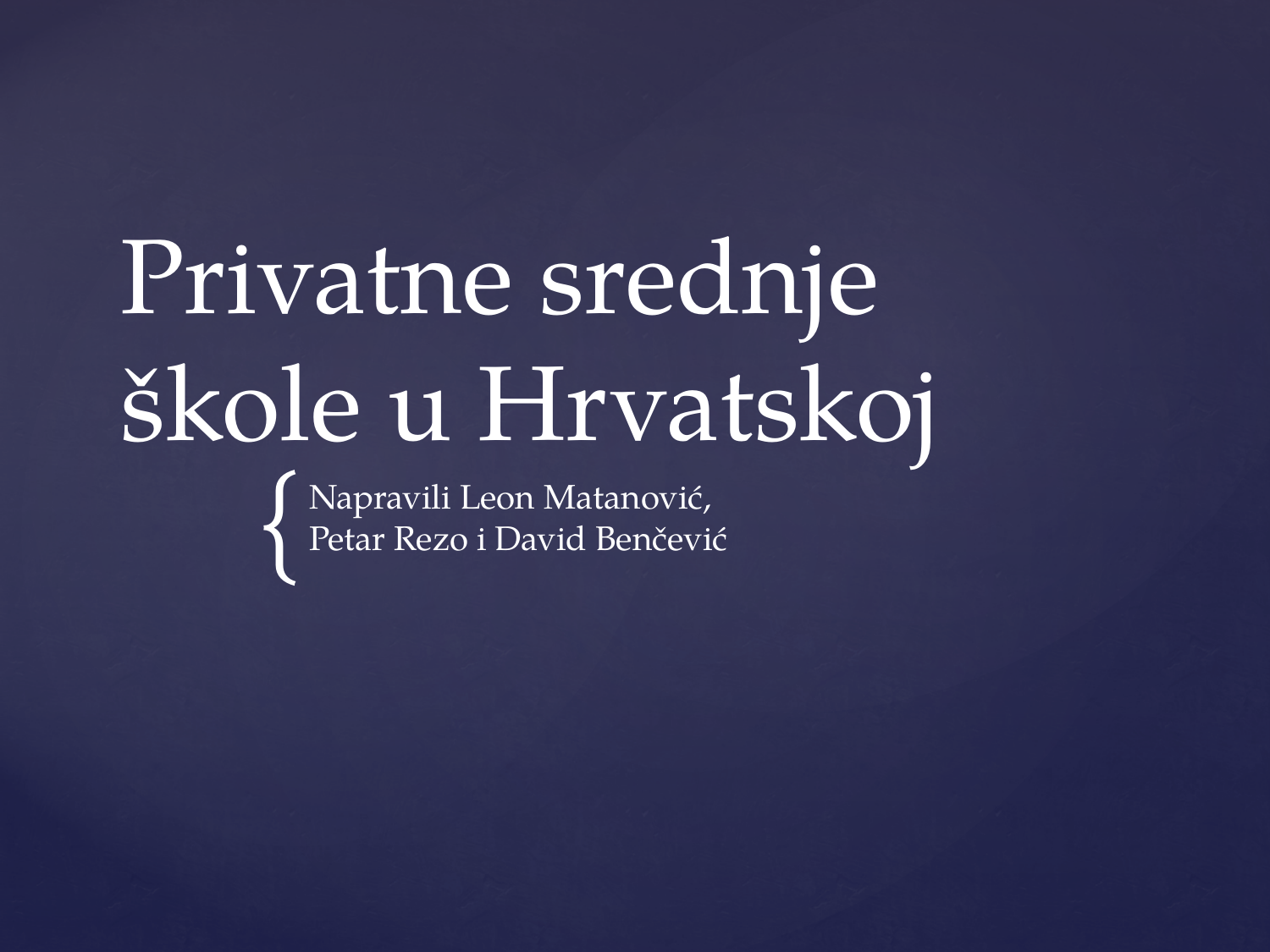

# Privatne srednje škole u Hrvatskoj
Napravili Leon Matanović, Petar Rezo i David Benčević